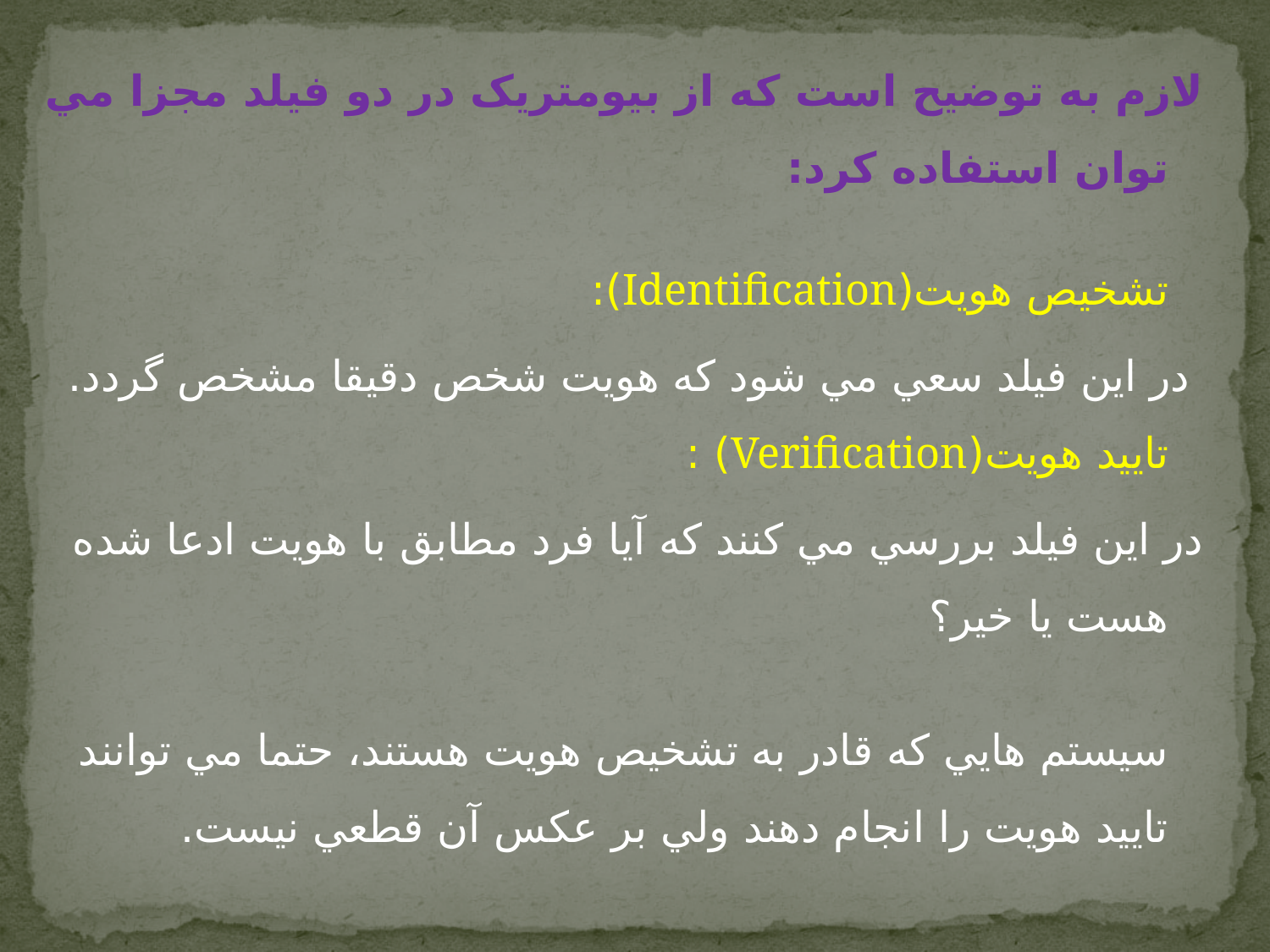

لازم به توضيح است که از بيومتريک در دو فيلد مجزا مي توان استفاده کرد:
تشخيص هويت(Identification):
 در اين فيلد سعي مي شود که هويت شخص دقيقا مشخص گردد.
تاييد هويت(Verification) :
در اين فيلد بررسي مي کنند که آيا فرد مطابق با هويت ادعا شده هست يا خير؟
سيستم هايي که قادر به تشخيص هويت هستند، حتما مي توانند تاييد هويت را انجام دهند ولي بر عکس آن قطعي نيست.
www.prozhe.com